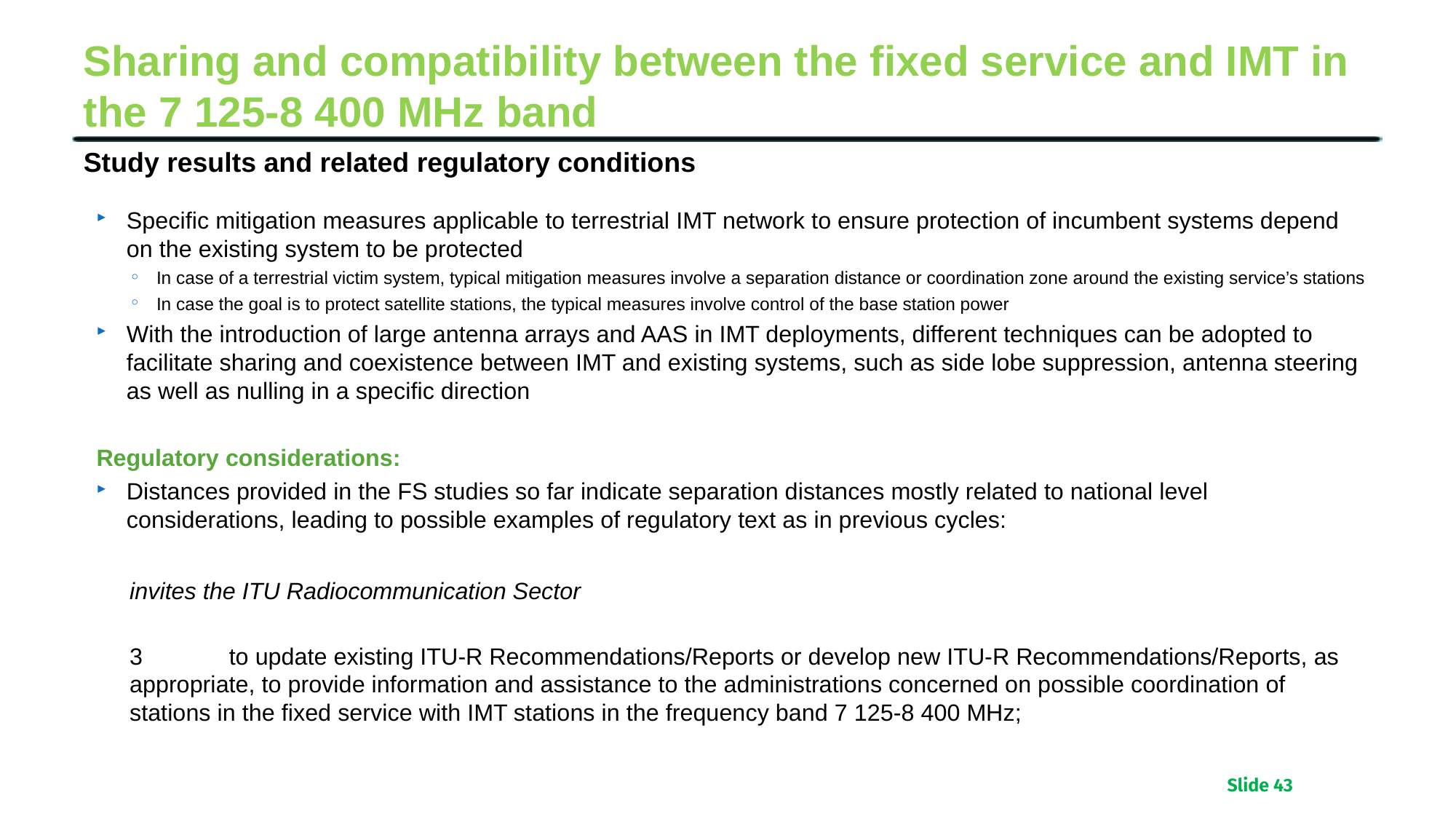

# Sharing and compatibility between the fixed service and IMT in the 7 125-8 400 MHz band
Study results and related regulatory conditions
Specific mitigation measures applicable to terrestrial IMT network to ensure protection of incumbent systems depend on the existing system to be protected
In case of a terrestrial victim system, typical mitigation measures involve a separation distance or coordination zone around the existing service’s stations
In case the goal is to protect satellite stations, the typical measures involve control of the base station power
With the introduction of large antenna arrays and AAS in IMT deployments, different techniques can be adopted to facilitate sharing and coexistence between IMT and existing systems, such as side lobe suppression, antenna steering as well as nulling in a specific direction

Regulatory considerations:
Distances provided in the FS studies so far indicate separation distances mostly related to national level considerations, leading to possible examples of regulatory text as in previous cycles:

invites the ITU Radiocommunication Sector

3	to update existing ITU‑R Recommendations/Reports or develop new ITU‑R Recommendations/Reports, as appropriate, to provide information and assistance to the administrations concerned on possible coordination of stations in the fixed service with IMT stations in the frequency band 7 125-8 400 MHz;

Slide 43